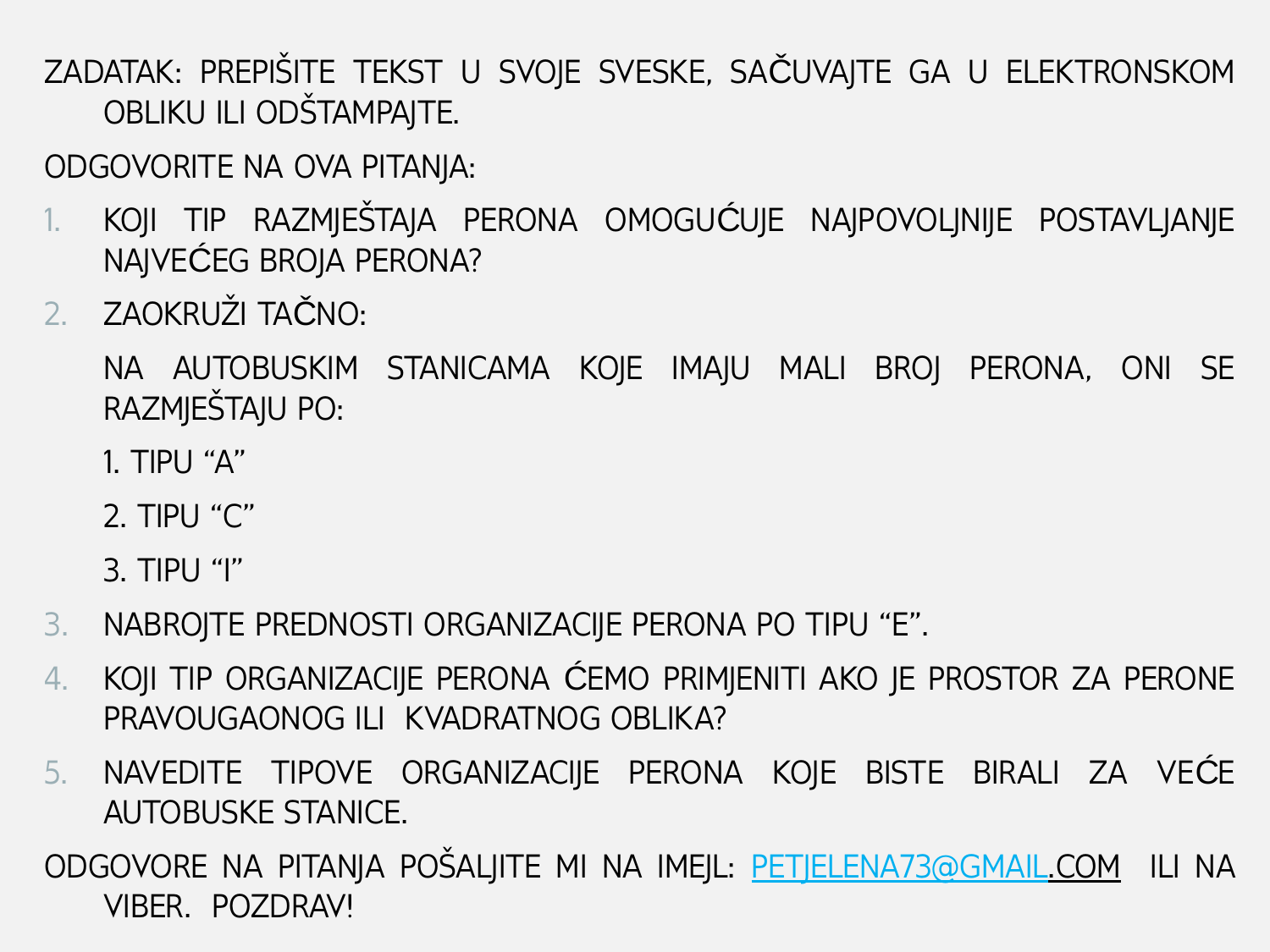

Zadatak: Prepišite tekst u svoje sveske, SAČUVAJTE GA U ELEKTRONSKOM OBLIKU ILI ODŠTAMPAJTE.
Odgovorite na ova pitanja:
Koji tip razmještaja perona omogućuje najpovoljnije postavljanje najvećeg broja perona?
Zaokruži tačno:
	Na autobuskim stanicama koje imaju mali broj perona, oni se razmještaju po:
	1. tipu “A”
	2. tipu “C”
	3. tipu “I”
Nabrojte prednosti organizacije perona po tipu “E”.
Koji tip organizacije perona ćemo primjeniti ako je prostor za perone pravougaonog ili  kvadratnog oblika?
Navedite tipove organizacije perona koje biste birali za veće autobuske stanice.
odgovore na pitanja pošaljite mi na imejl: petjelena73@gmail.com  ILI NA VIBER.  pozdrav!